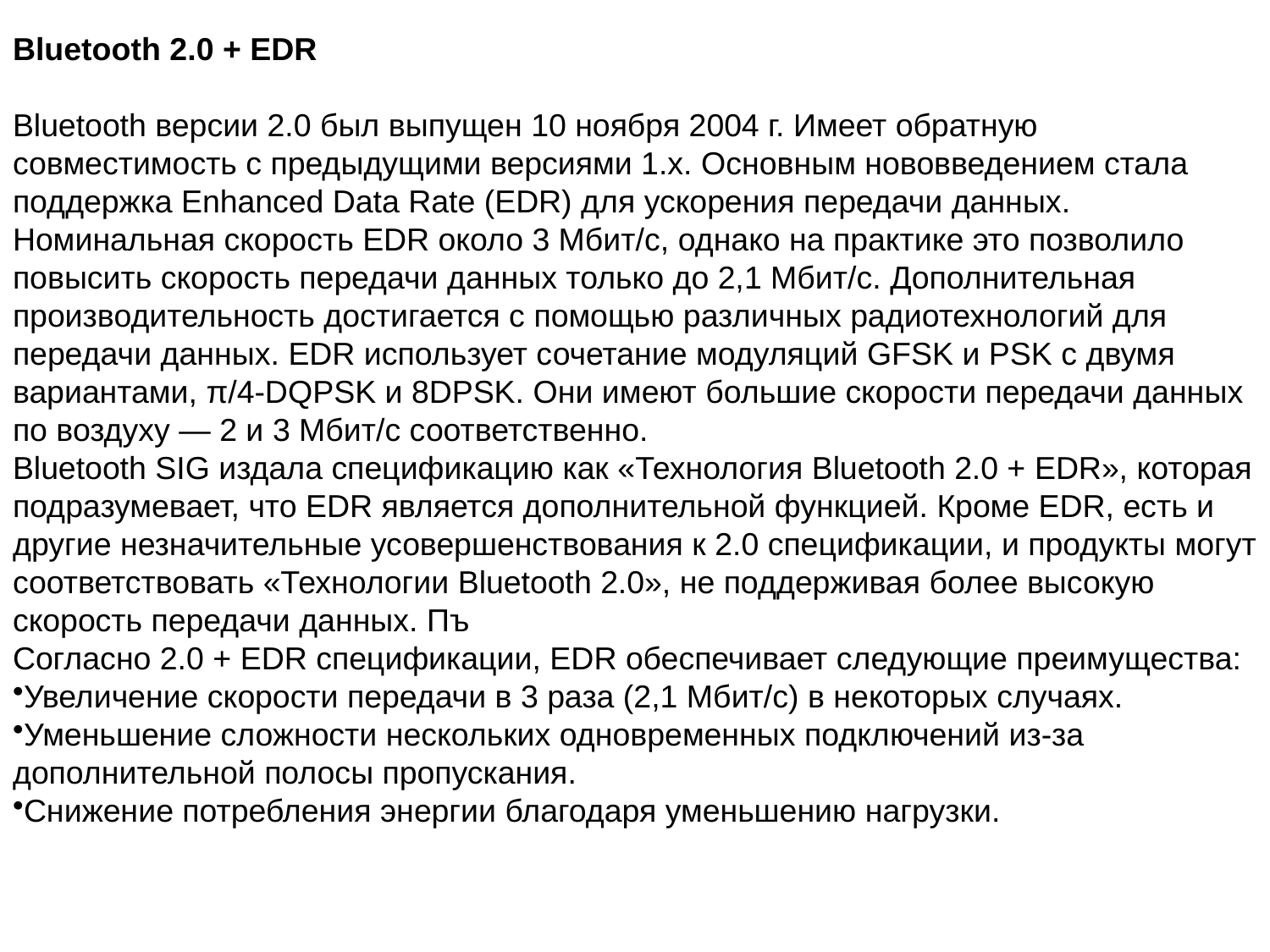

Bluetooth 2.0 + EDR

Bluetooth версии 2.0 был выпущен 10 ноября 2004 г. Имеет обратную совместимость с предыдущими версиями 1.x. Основным нововведением стала поддержка Enhanced Data Rate (EDR) для ускорения передачи данных. Номинальная скорость EDR около 3 Мбит/с, однако на практике это позволило повысить скорость передачи данных только до 2,1 Мбит/с. Дополнительная производительность достигается с помощью различных радиотехнологий для передачи данных. EDR использует сочетание модуляций GFSK и PSK с двумя вариантами, π/4-DQPSK и 8DPSK. Они имеют большие скорости передачи данных по воздуху — 2 и 3 Mбит/с соответственно.
Bluetooth SIG издала спецификацию как «Технология Bluetooth 2.0 + EDR», которая подразумевает, что EDR является дополнительной функцией. Кроме EDR, есть и другие незначительные усовершенствования к 2.0 спецификации, и продукты могут соответствовать «Технологии Bluetooth 2.0», не поддерживая более высокую скорость передачи данных. Пъ
Согласно 2.0 + EDR спецификации, EDR обеспечивает следующие преимущества:
Увеличение скорости передачи в 3 раза (2,1 Мбит/с) в некоторых случаях.
Уменьшение сложности нескольких одновременных подключений из-за дополнительной полосы пропускания.
Снижение потребления энергии благодаря уменьшению нагрузки.